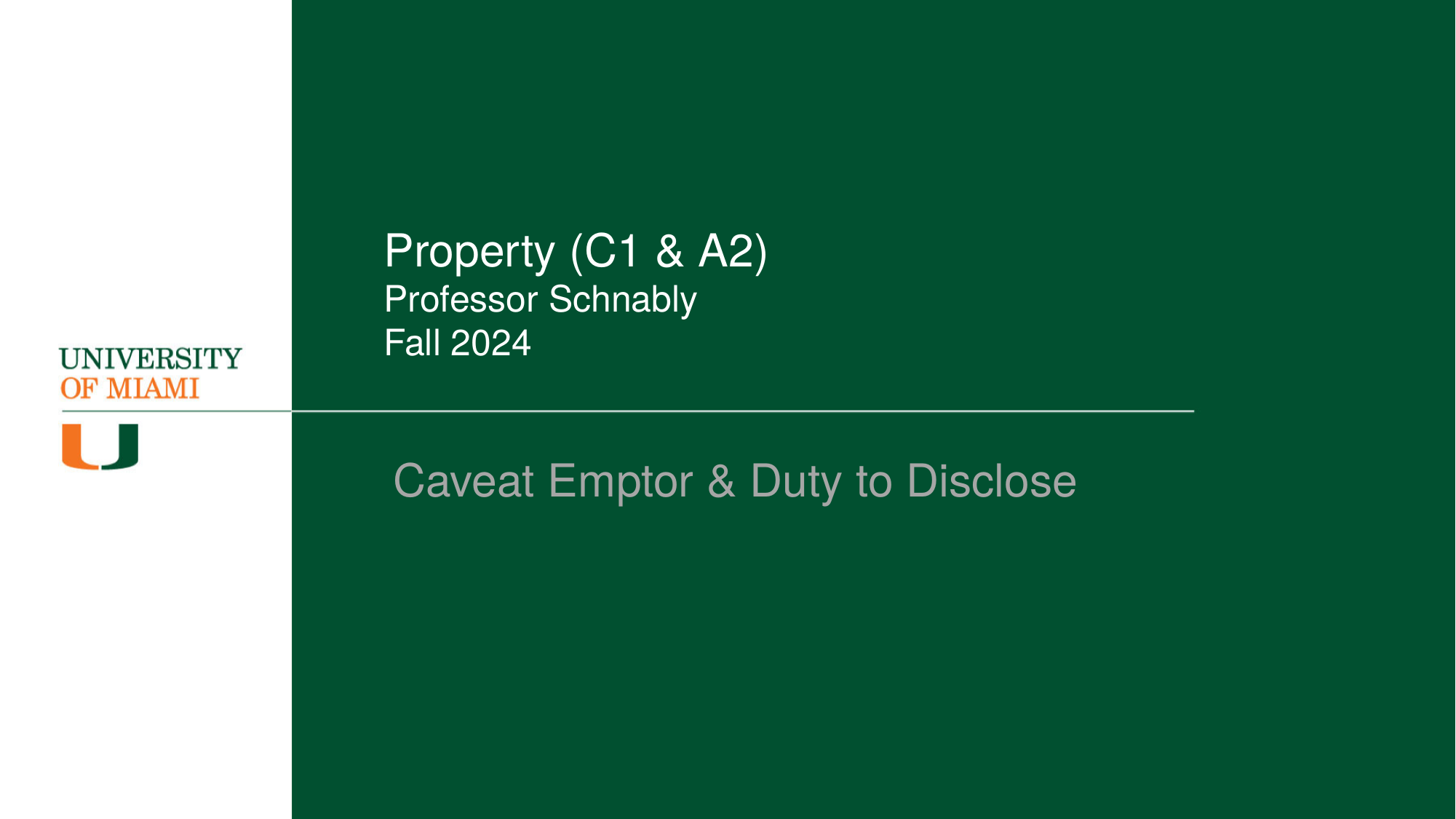

# Property (C1 & A2) Professor Schnably Fall 2024
Caveat Emptor & Duty to Disclose